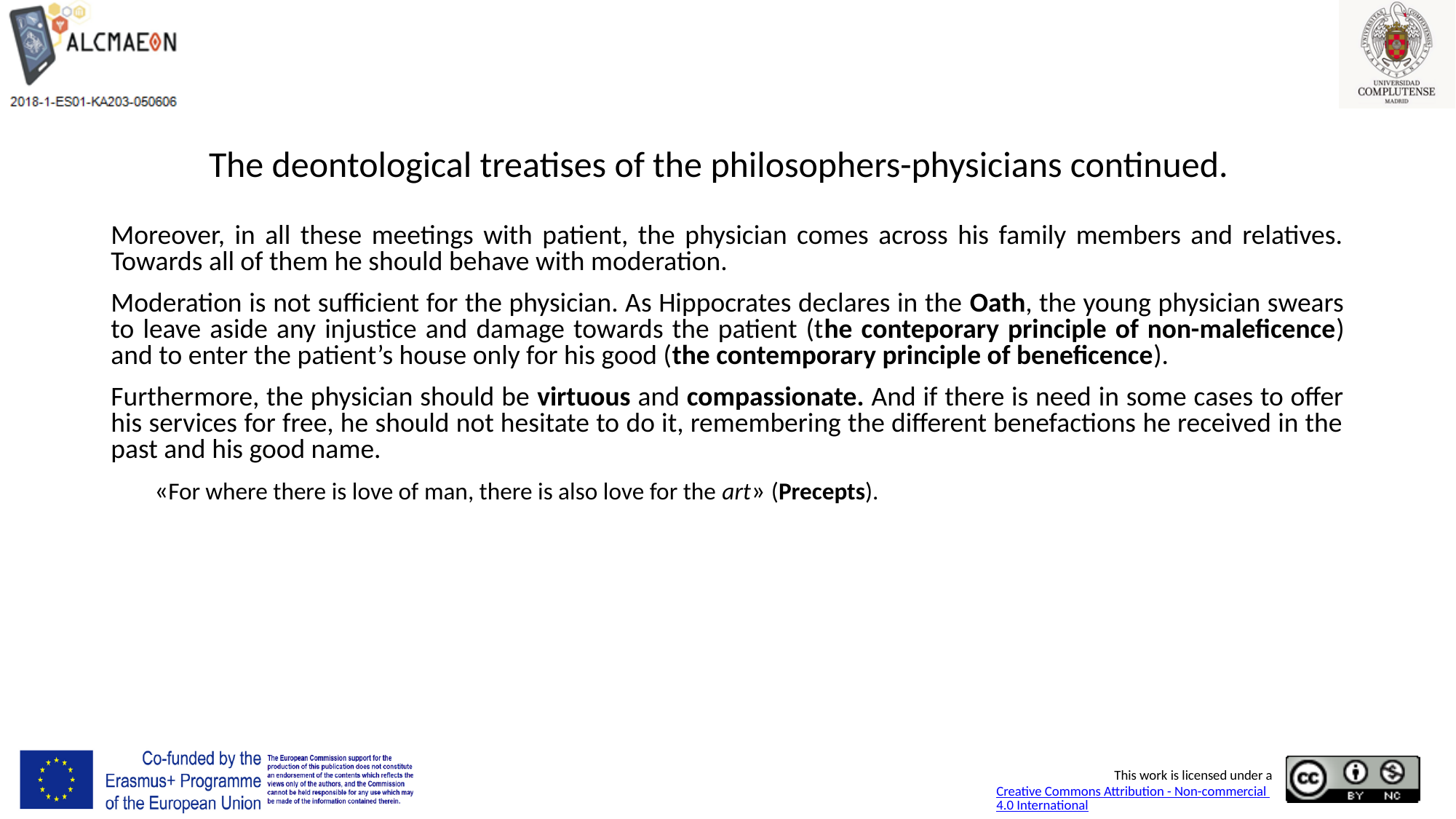

# The deontological treatises of the philosophers-physicians continued.
Moreover, in all these meetings with patient, the physician comes across his family members and relatives. Towards all of them he should behave with moderation.
Moderation is not sufficient for the physician. As Hippocrates declares in the Oath, the young physician swears to leave aside any injustice and damage towards the patient (the conteporary principle of non-maleficence) and to enter the patient’s house only for his good (the contemporary principle of beneficence).
Furthermore, the physician should be virtuous and compassionate. And if there is need in some cases to offer his services for free, he should not hesitate to do it, remembering the different benefactions he received in the past and his good name.
       «For where there is love of man, there is also love for the art» (Precepts).